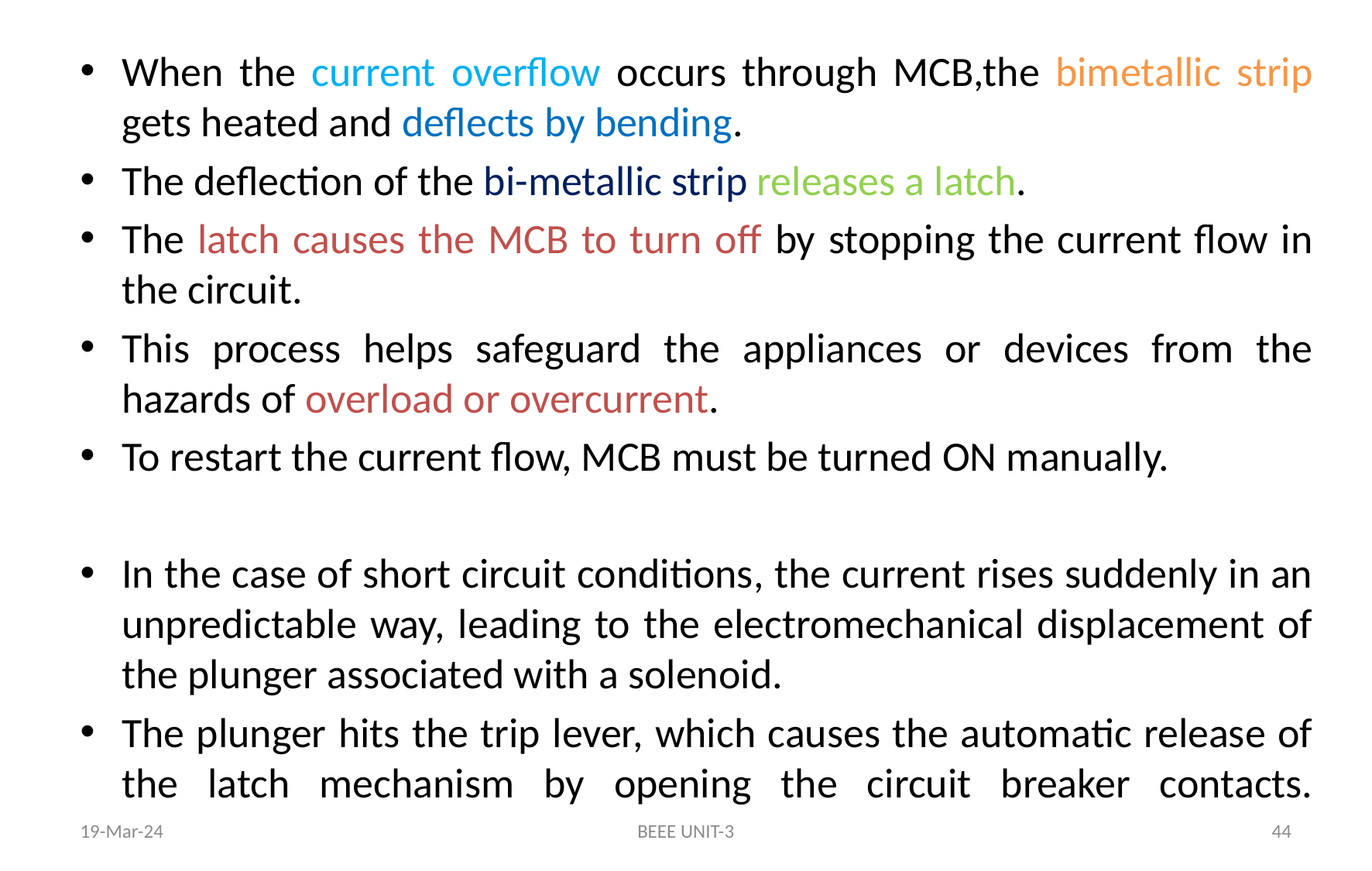

When the current overflow occurs through MCB,the bimetallic strip gets heated and deflects by bending.
The deflection of the bi-metallic strip releases a latch.
The latch causes the MCB to turn off by stopping the current flow in the circuit.
This process helps safeguard the appliances or devices from the hazards of overload or overcurrent.
To restart the current flow, MCB must be turned ON manually.

In the case of short circuit conditions, the current rises suddenly in an unpredictable way, leading to the electromechanical displacement of the plunger associated with a solenoid.
The plunger hits the trip lever, which causes the automatic release of the latch mechanism by opening the circuit breaker contacts.
19-Mar-24
BEEE UNIT-3
44